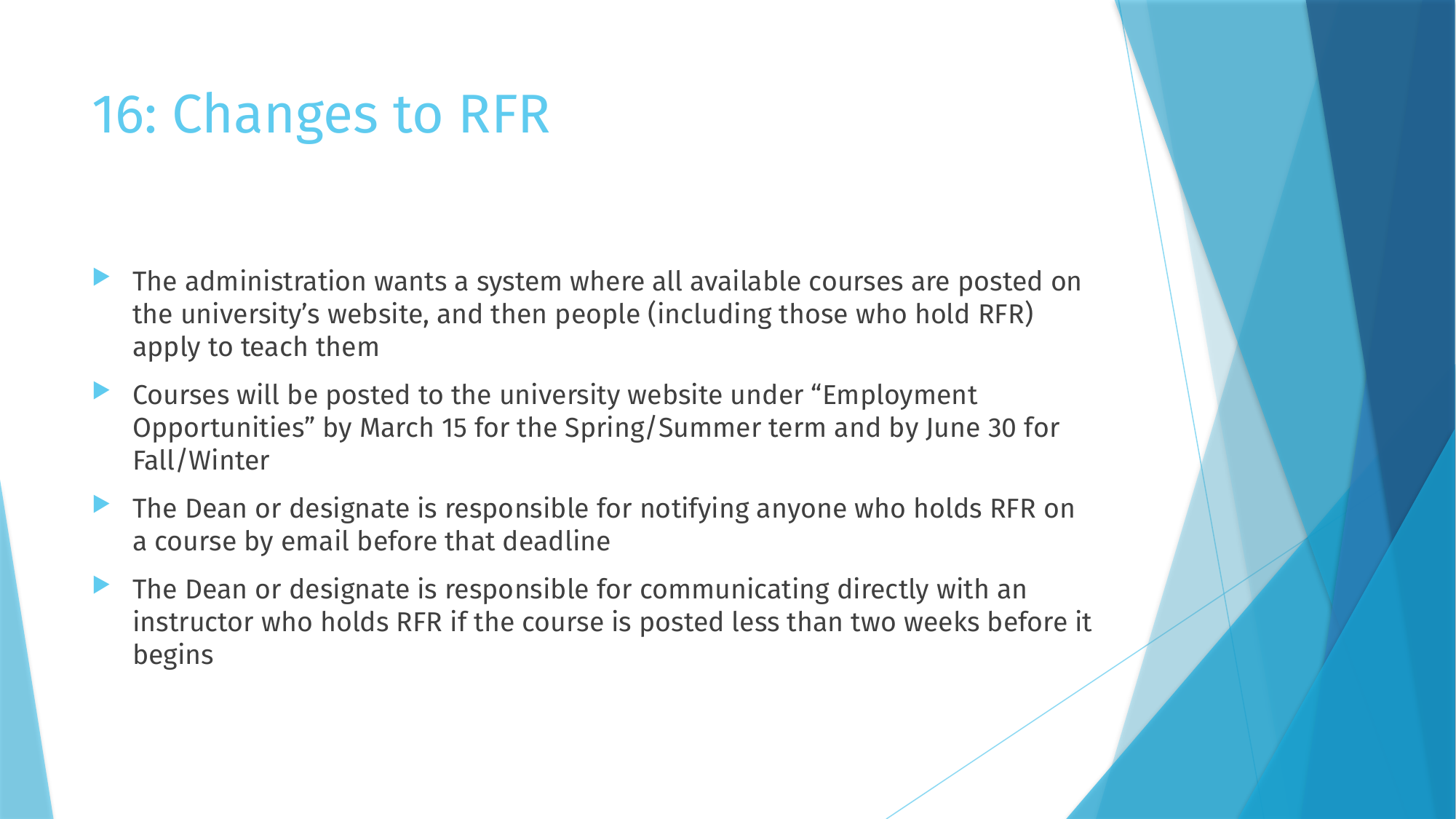

# 16: Changes to RFR
The administration wants a system where all available courses are posted on the university’s website, and then people (including those who hold RFR) apply to teach them
Courses will be posted to the university website under “Employment Opportunities” by March 15 for the Spring/Summer term and by June 30 for Fall/Winter
The Dean or designate is responsible for notifying anyone who holds RFR on a course by email before that deadline
The Dean or designate is responsible for communicating directly with an instructor who holds RFR if the course is posted less than two weeks before it begins